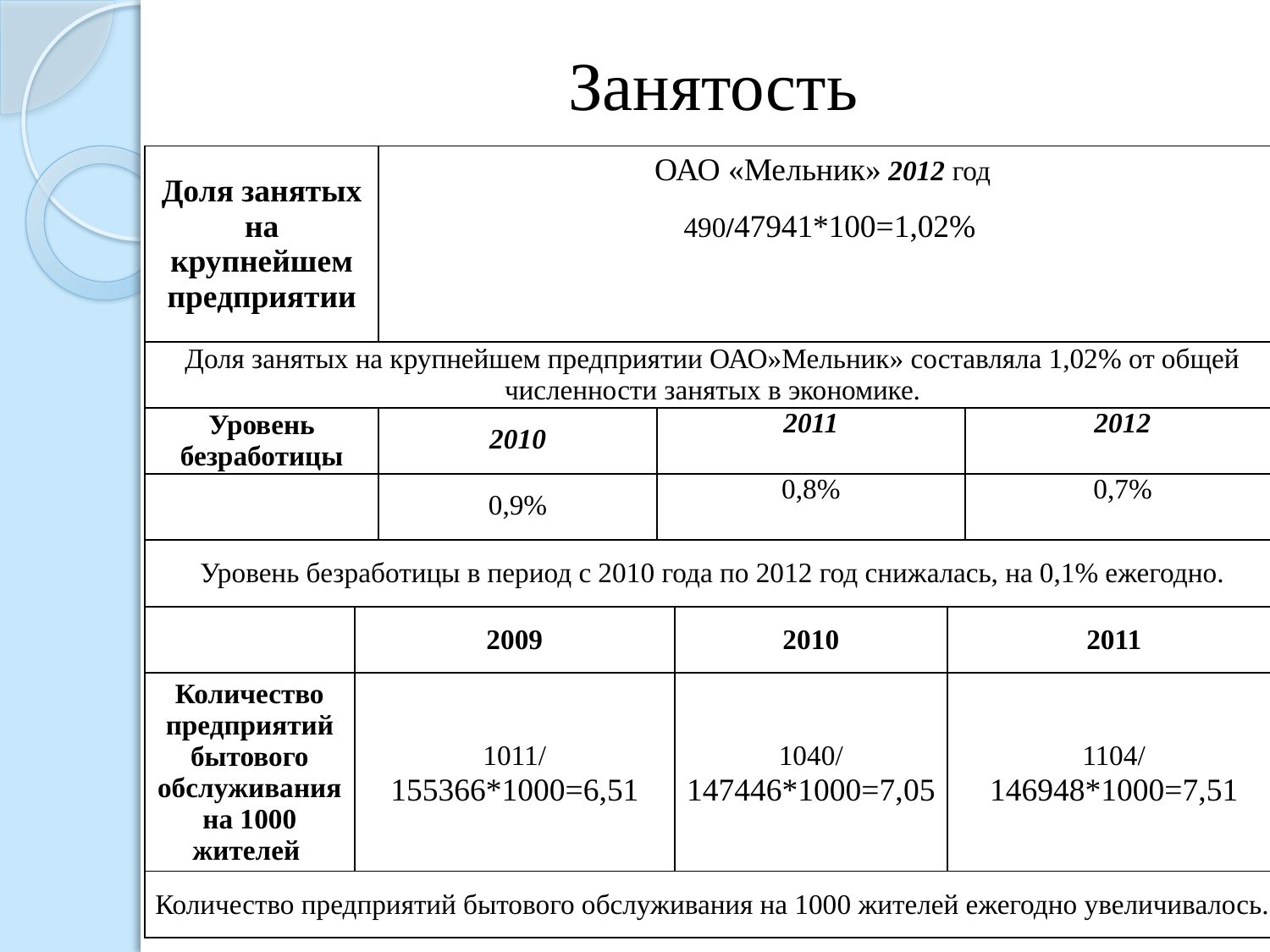

Занятость
| Доля занятых на крупнейшем предприятии |  | ОАО «Мельник» 2012 год 490/47941\*100=1,02% |  |  |  |  |
| --- | --- | --- | --- | --- | --- | --- |
| Доля занятых на крупнейшем предприятии ОАО»Мельник» составляла 1,02% от общей численности занятых в экономике. |  |  |  |  |  |  |
| Уровень безработицы |  | 2010 | 2011 |  |  | 2012 |
|  |  | 0,9% | 0,8% |  |  | 0,7% |
| Уровень безработицы в период с 2010 года по 2012 год снижалась, на 0,1% ежегодно. |  |  |  |  |  |  |
|  | 2009 |  |  | 2010 | 2011 |  |
| Количество предприятий бытового обслуживания на 1000 жителей | 1011/ 155366\*1000=6,51 |  |  | 1040/ 147446\*1000=7,05 | 1104/ 146948\*1000=7,51 |  |
| Количество предприятий бытового обслуживания на 1000 жителей ежегодно увеличивалось. |  |  |  |  |  |  |